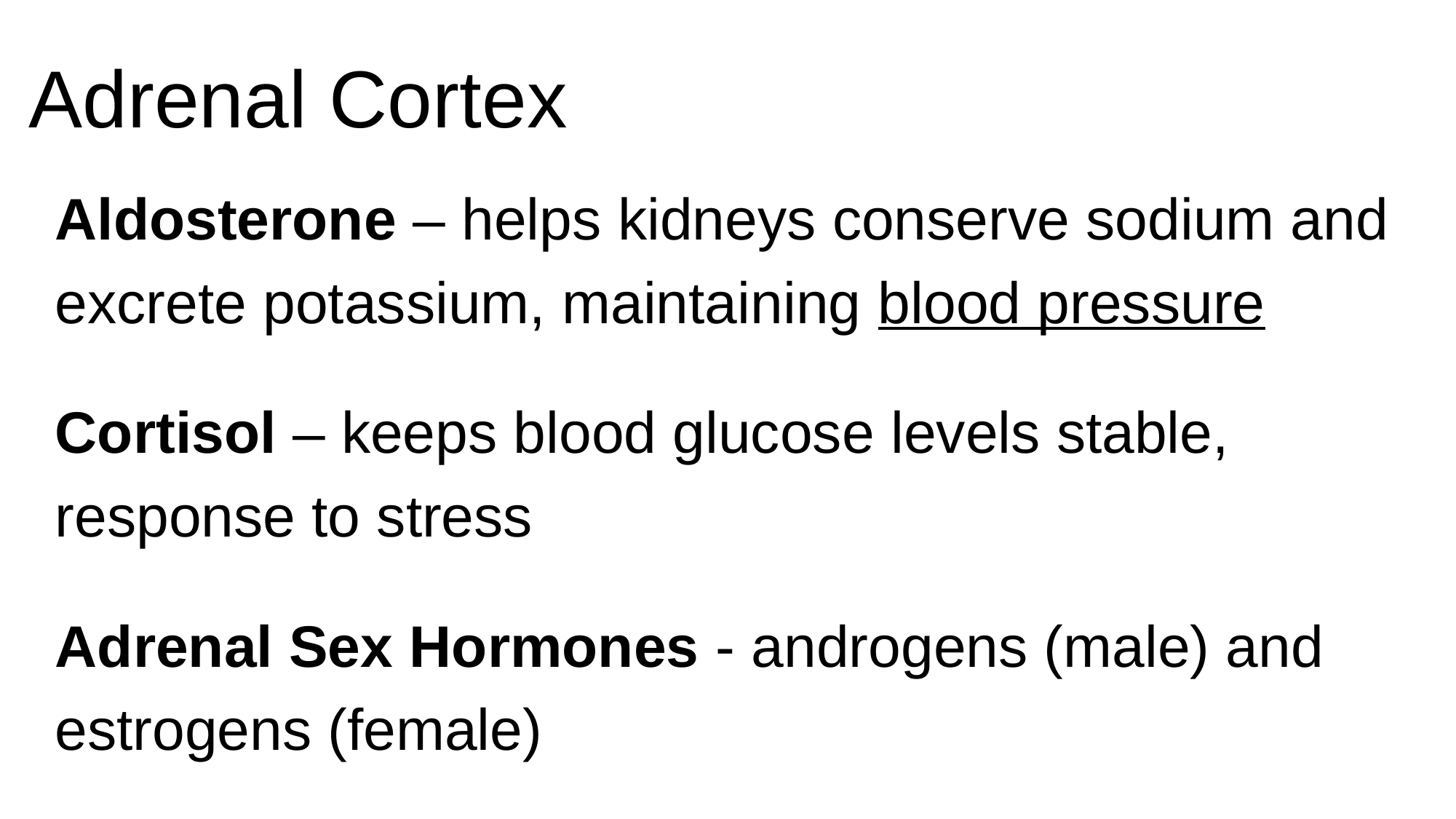

# Adrenal Cortex
Aldosterone – helps kidneys conserve sodium and excrete potassium, maintaining blood pressure

Cortisol – keeps blood glucose levels stable, response to stress

Adrenal Sex Hormones - androgens (male) and estrogens (female)